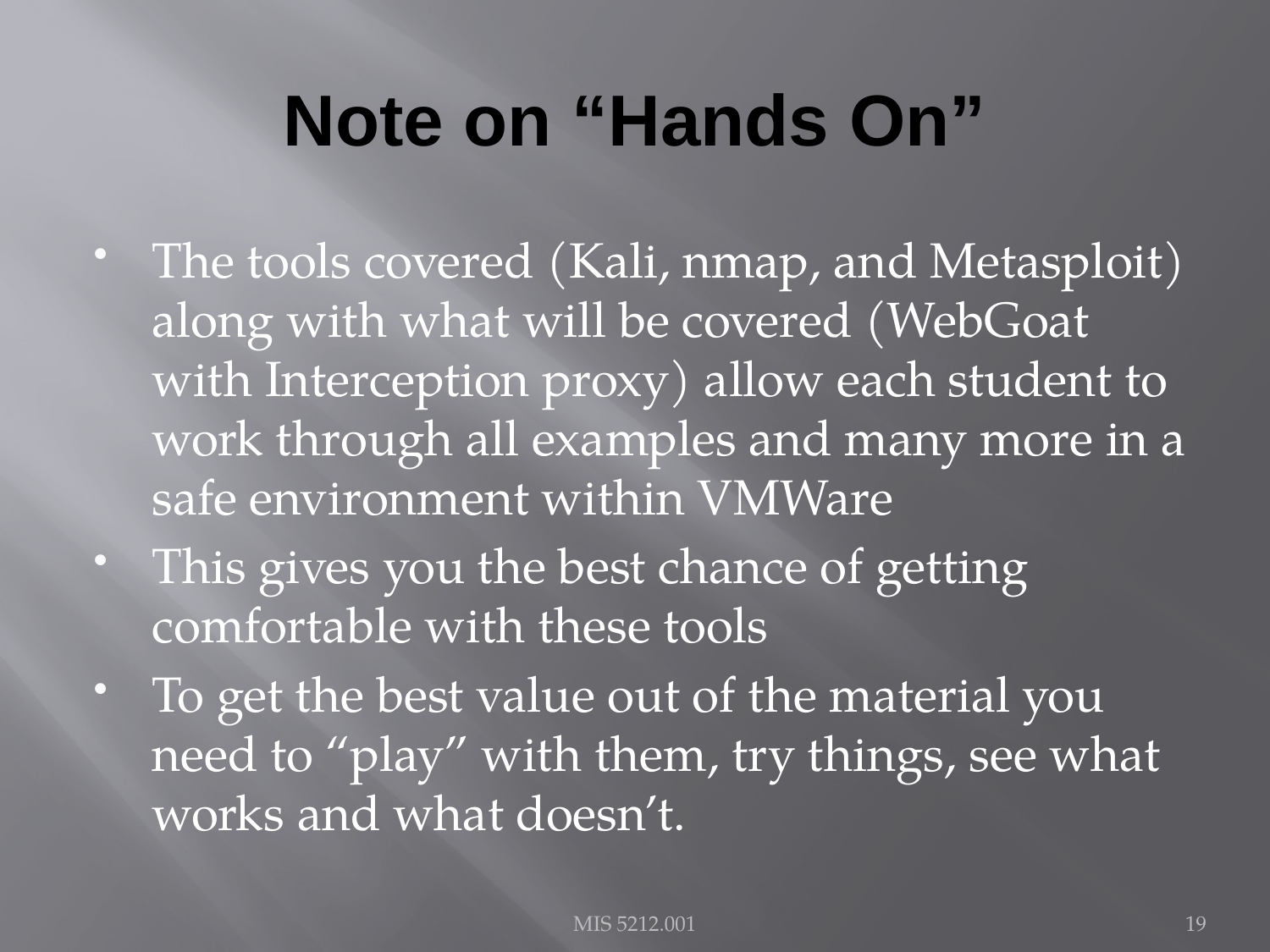

# Note on “Hands On”
The tools covered (Kali, nmap, and Metasploit) along with what will be covered (WebGoat with Interception proxy) allow each student to work through all examples and many more in a safe environment within VMWare
This gives you the best chance of getting comfortable with these tools
To get the best value out of the material you need to “play” with them, try things, see what works and what doesn’t.
MIS 5212.001
19